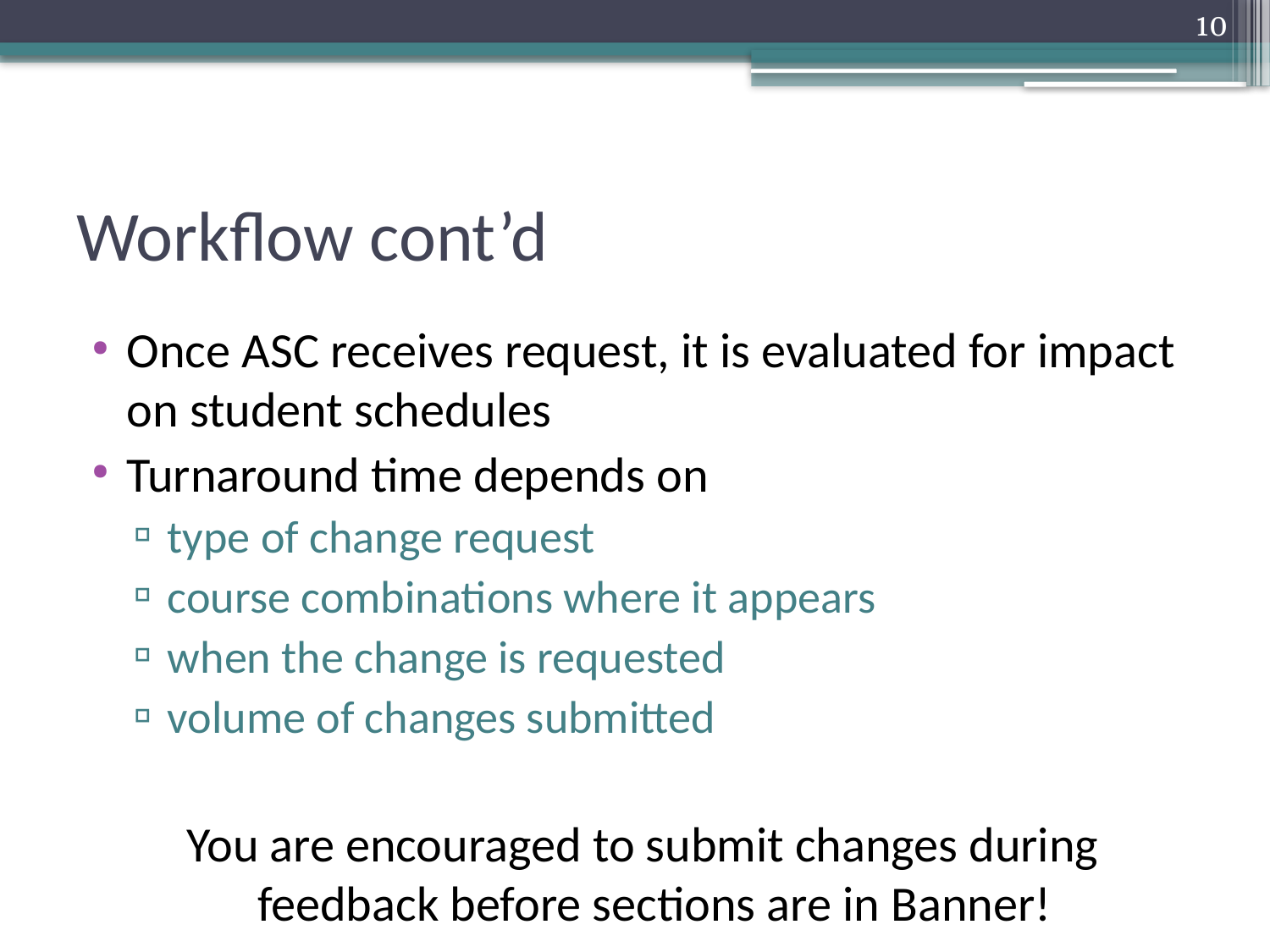

10
# Workflow cont’d
Once ASC receives request, it is evaluated for impact on student schedules
Turnaround time depends on
type of change request
course combinations where it appears
when the change is requested
volume of changes submitted

You are encouraged to submit changes during feedback before sections are in Banner!